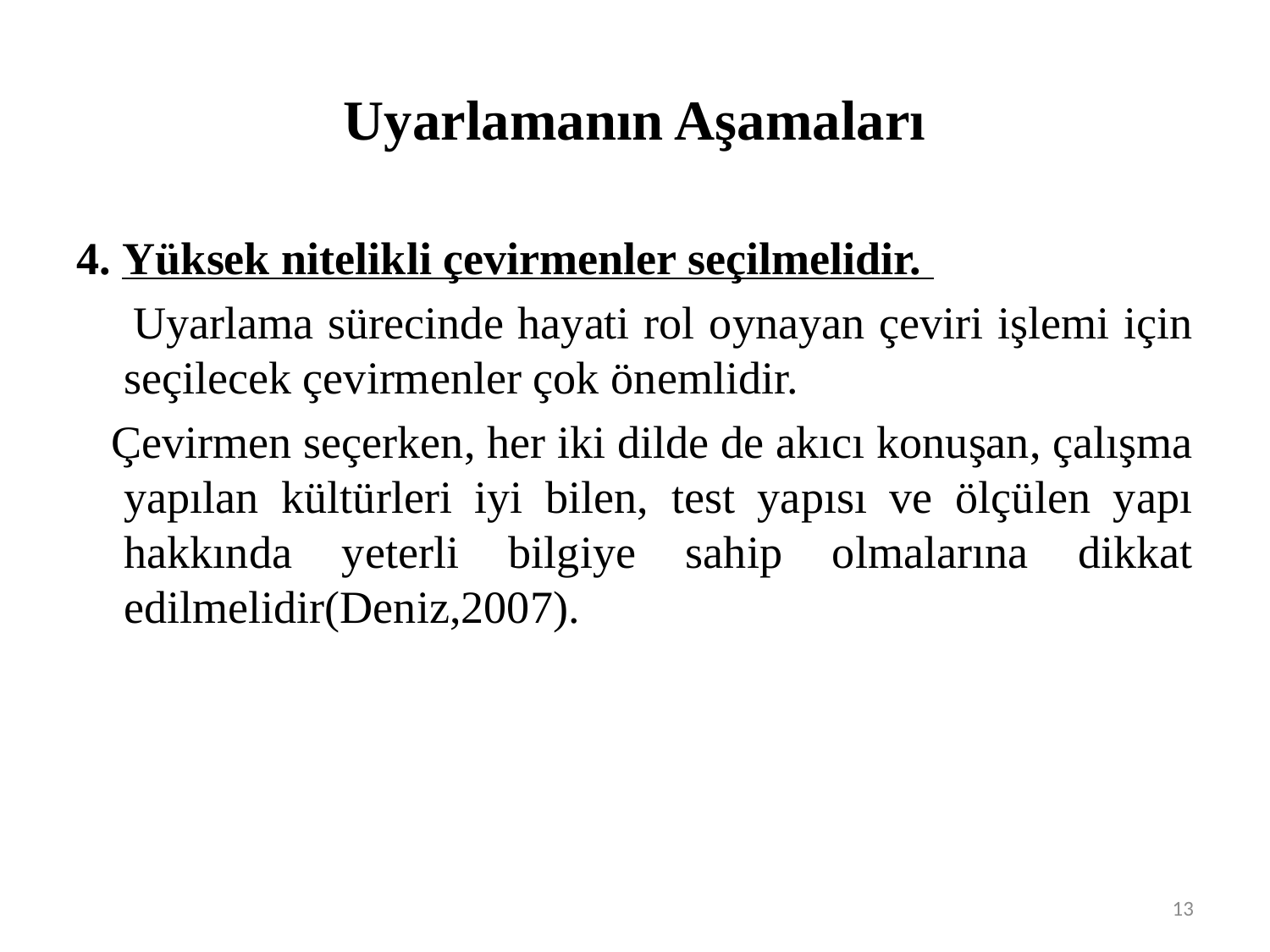

# Uyarlamanın Aşamaları
4. Yüksek nitelikli çevirmenler seçilmelidir.
    Uyarlama sürecinde hayati rol oynayan çeviri işlemi için seçilecek çevirmenler çok önemlidir.
   Çevirmen seçerken, her iki dilde de akıcı konuşan, çalışma yapılan kültürleri iyi bilen, test yapısı ve ölçülen yapı hakkında yeterli bilgiye sahip olmalarına dikkat edilmelidir(Deniz,2007).
13